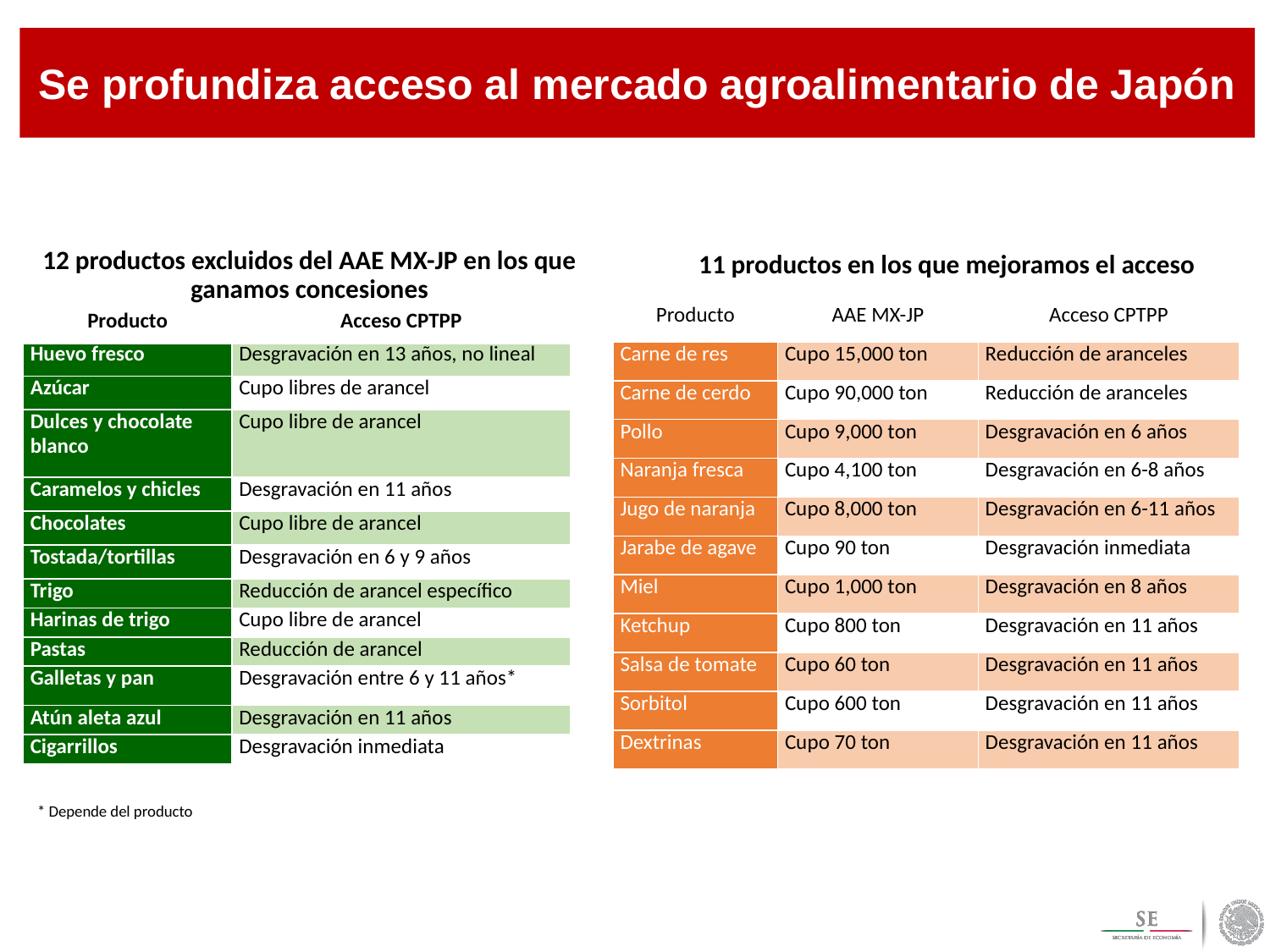

Se profundiza acceso al mercado agroalimentario de Japón
12 productos excluidos del AAE MX-JP en los que ganamos concesiones
11 productos en los que mejoramos el acceso
| Producto | AAE MX-JP | Acceso CPTPP |
| --- | --- | --- |
| Carne de res | Cupo 15,000 ton | Reducción de aranceles |
| Carne de cerdo | Cupo 90,000 ton | Reducción de aranceles |
| Pollo | Cupo 9,000 ton | Desgravación en 6 años |
| Naranja fresca | Cupo 4,100 ton | Desgravación en 6-8 años |
| Jugo de naranja | Cupo 8,000 ton | Desgravación en 6-11 años |
| Jarabe de agave | Cupo 90 ton | Desgravación inmediata |
| Miel | Cupo 1,000 ton | Desgravación en 8 años |
| Ketchup | Cupo 800 ton | Desgravación en 11 años |
| Salsa de tomate | Cupo 60 ton | Desgravación en 11 años |
| Sorbitol | Cupo 600 ton | Desgravación en 11 años |
| Dextrinas | Cupo 70 ton | Desgravación en 11 años |
| Producto | Acceso CPTPP |
| --- | --- |
| Huevo fresco | Desgravación en 13 años, no lineal |
| Azúcar | Cupo libres de arancel |
| Dulces y chocolate blanco | Cupo libre de arancel |
| Caramelos y chicles | Desgravación en 11 años |
| Chocolates | Cupo libre de arancel |
| Tostada/tortillas | Desgravación en 6 y 9 años |
| Trigo | Reducción de arancel específico |
| Harinas de trigo | Cupo libre de arancel |
| Pastas | Reducción de arancel |
| Galletas y pan | Desgravación entre 6 y 11 años\* |
| Atún aleta azul | Desgravación en 11 años |
| Cigarrillos | Desgravación inmediata |
* Depende del producto